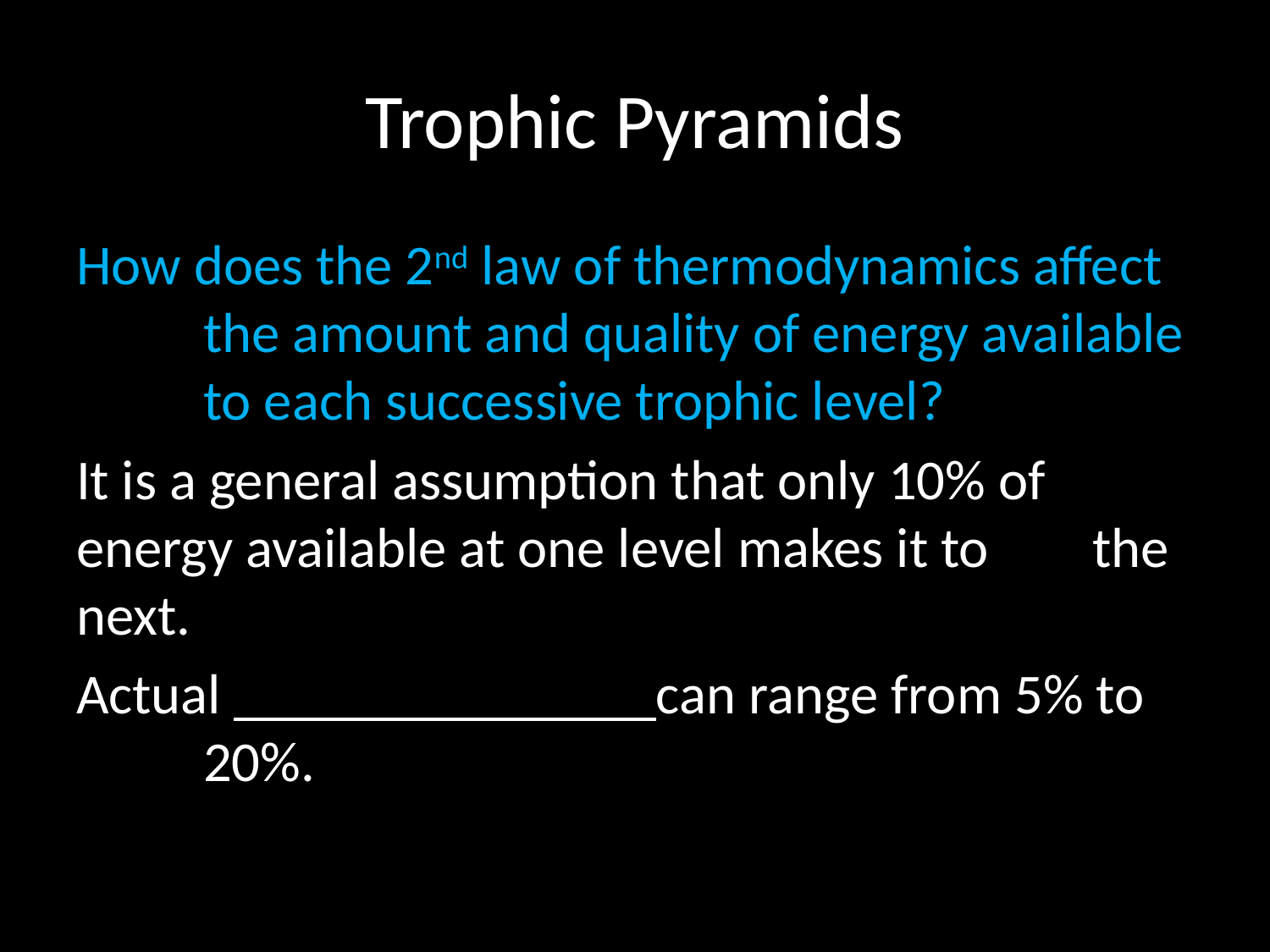

# Trophic Pyramids
How does the 2nd law of thermodynamics affect 	the amount and quality of energy available 	to each successive trophic level?
It is a general assumption that only 10% of 	energy available at one level makes it to 	the next.
Actual _______________can range from 5% to 	20%.